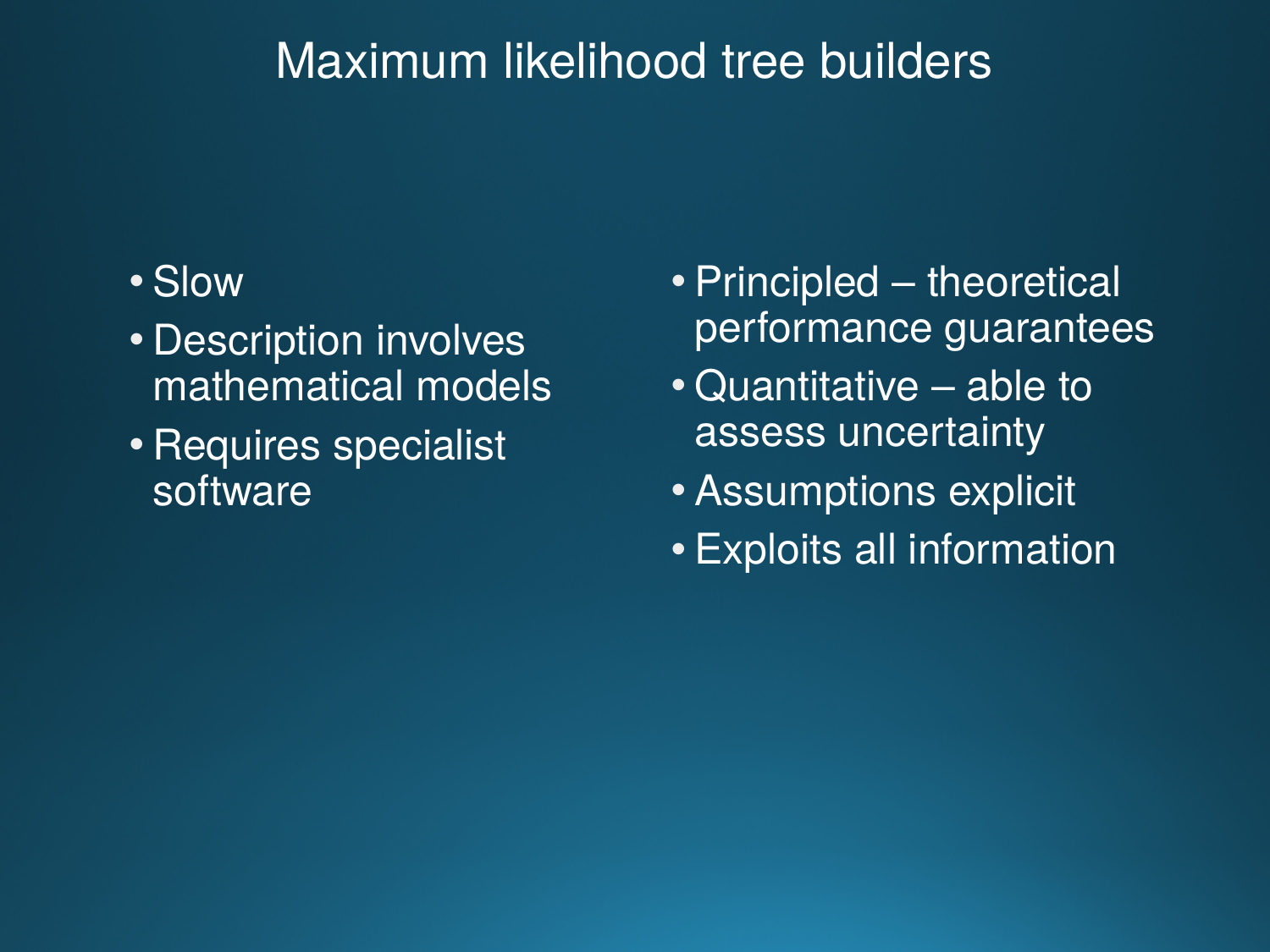

# Maximum likelihood tree builders
Slow
Description involves mathematical models
Requires specialist software
Principled – theoretical performance guarantees
Quantitative – able to assess uncertainty
Assumptions explicit
Exploits all information